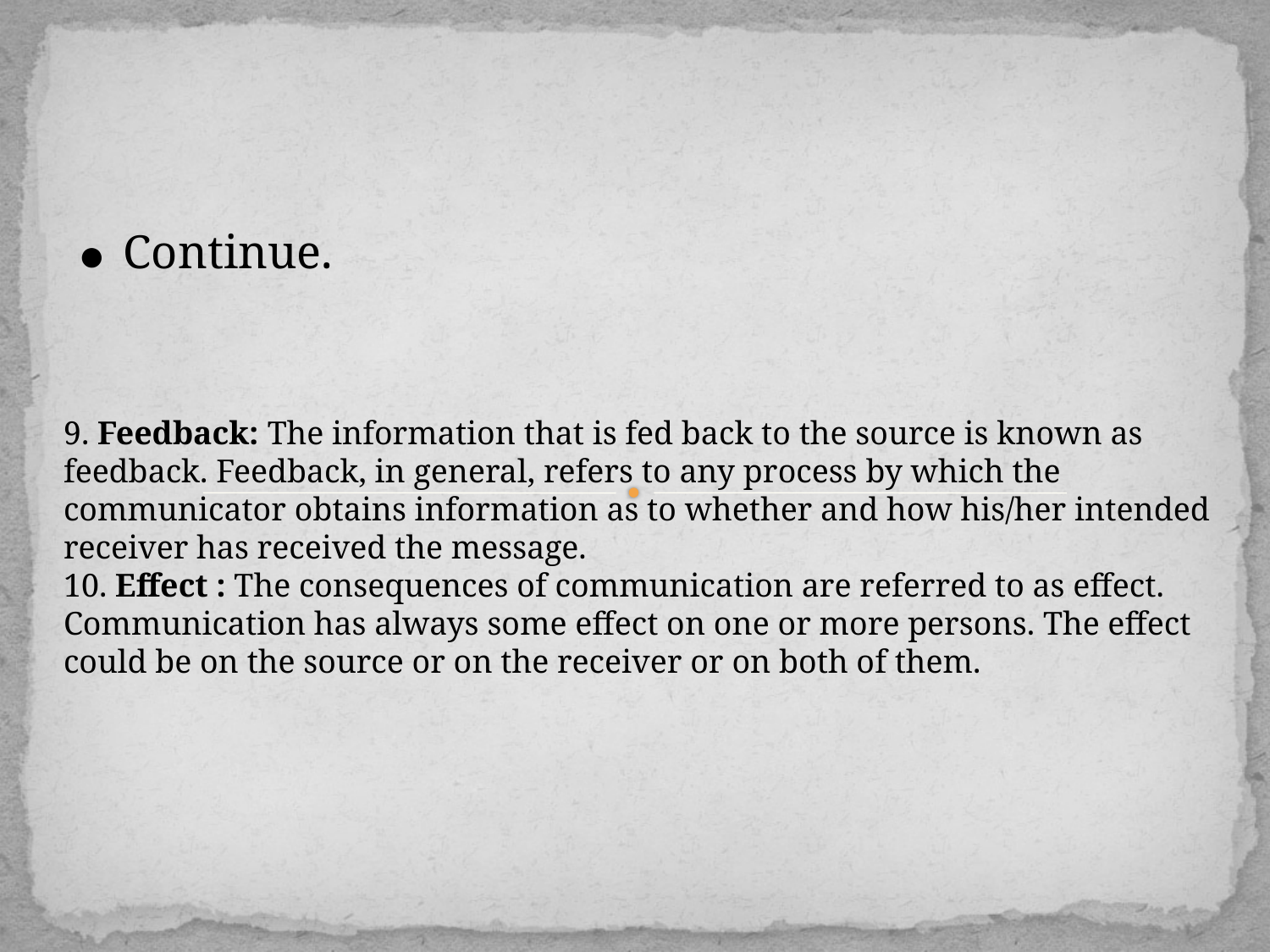

9. Feedback: The information that is fed back to the source is known as feedback. Feedback, in general, refers to any process by which the communicator obtains information as to whether and how his/her intended receiver has received the message.
10. Effect : The consequences of communication are referred to as effect. Communication has always some effect on one or more persons. The effect could be on the source or on the receiver or on both of them.
Continue.